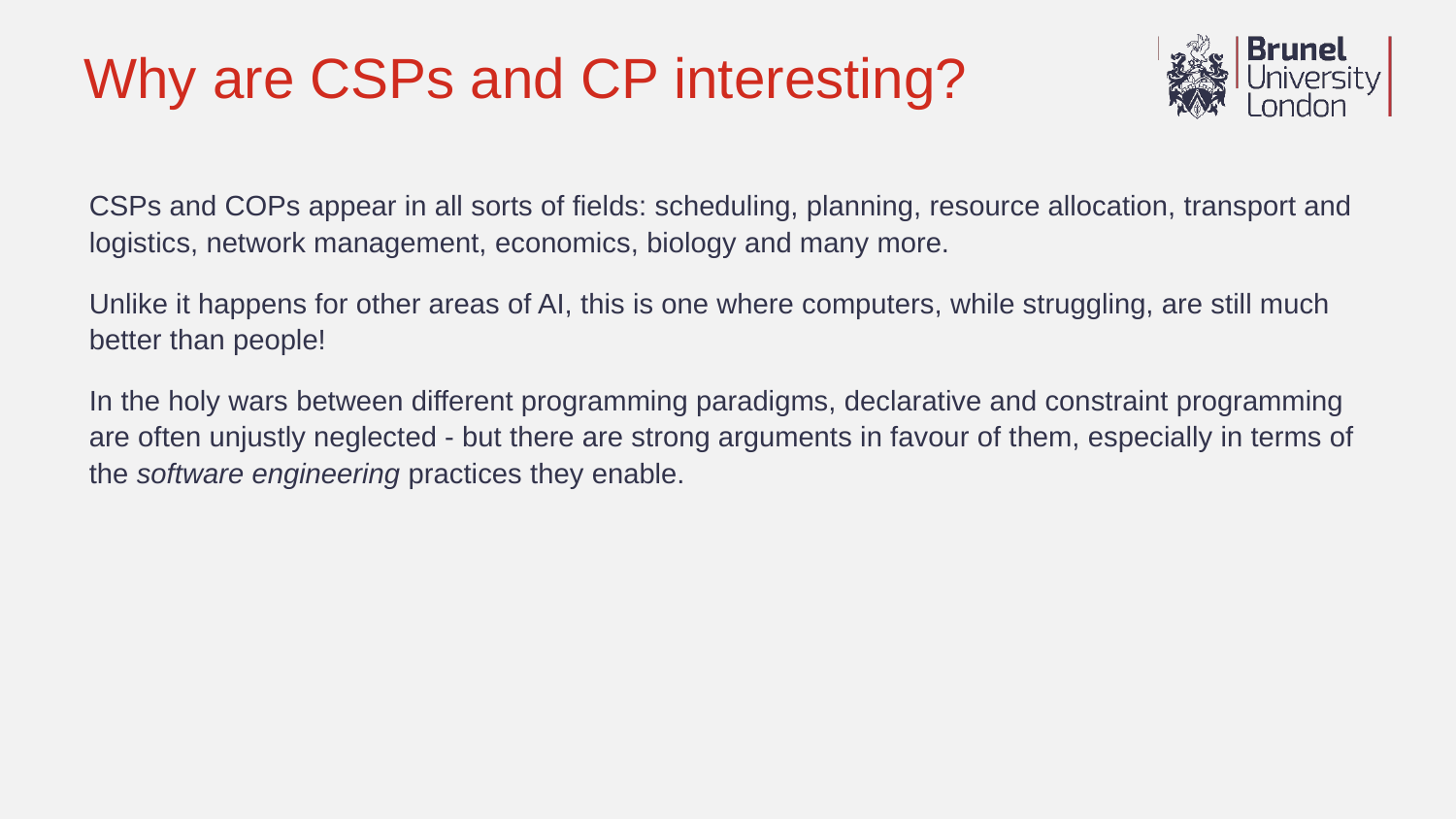

# Why are CSPs and CP interesting?
CSPs and COPs appear in all sorts of fields: scheduling, planning, resource allocation, transport and logistics, network management, economics, biology and many more.
Unlike it happens for other areas of AI, this is one where computers, while struggling, are still much better than people!
In the holy wars between different programming paradigms, declarative and constraint programming are often unjustly neglected - but there are strong arguments in favour of them, especially in terms of the software engineering practices they enable.